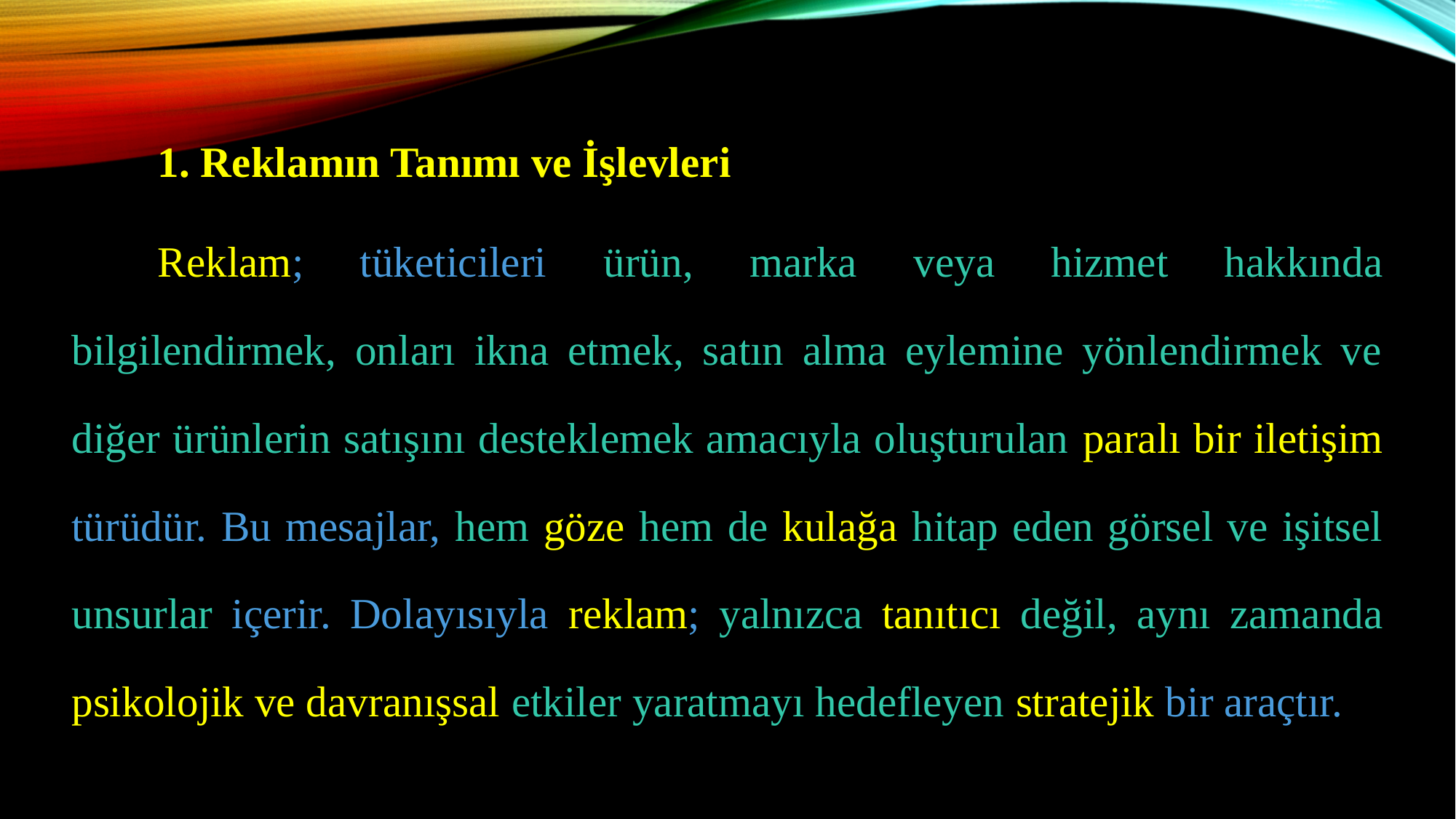

1. Reklamın Tanımı ve İşlevleri
	Reklam; tüketicileri ürün, marka veya hizmet hakkında bilgilendirmek, onları ikna etmek, satın alma eylemine yönlendirmek ve diğer ürünlerin satışını desteklemek amacıyla oluşturulan paralı bir iletişim türüdür. Bu mesajlar, hem göze hem de kulağa hitap eden görsel ve işitsel unsurlar içerir. Dolayısıyla reklam; yalnızca tanıtıcı değil, aynı zamanda psikolojik ve davranışsal etkiler yaratmayı hedefleyen stratejik bir araçtır.